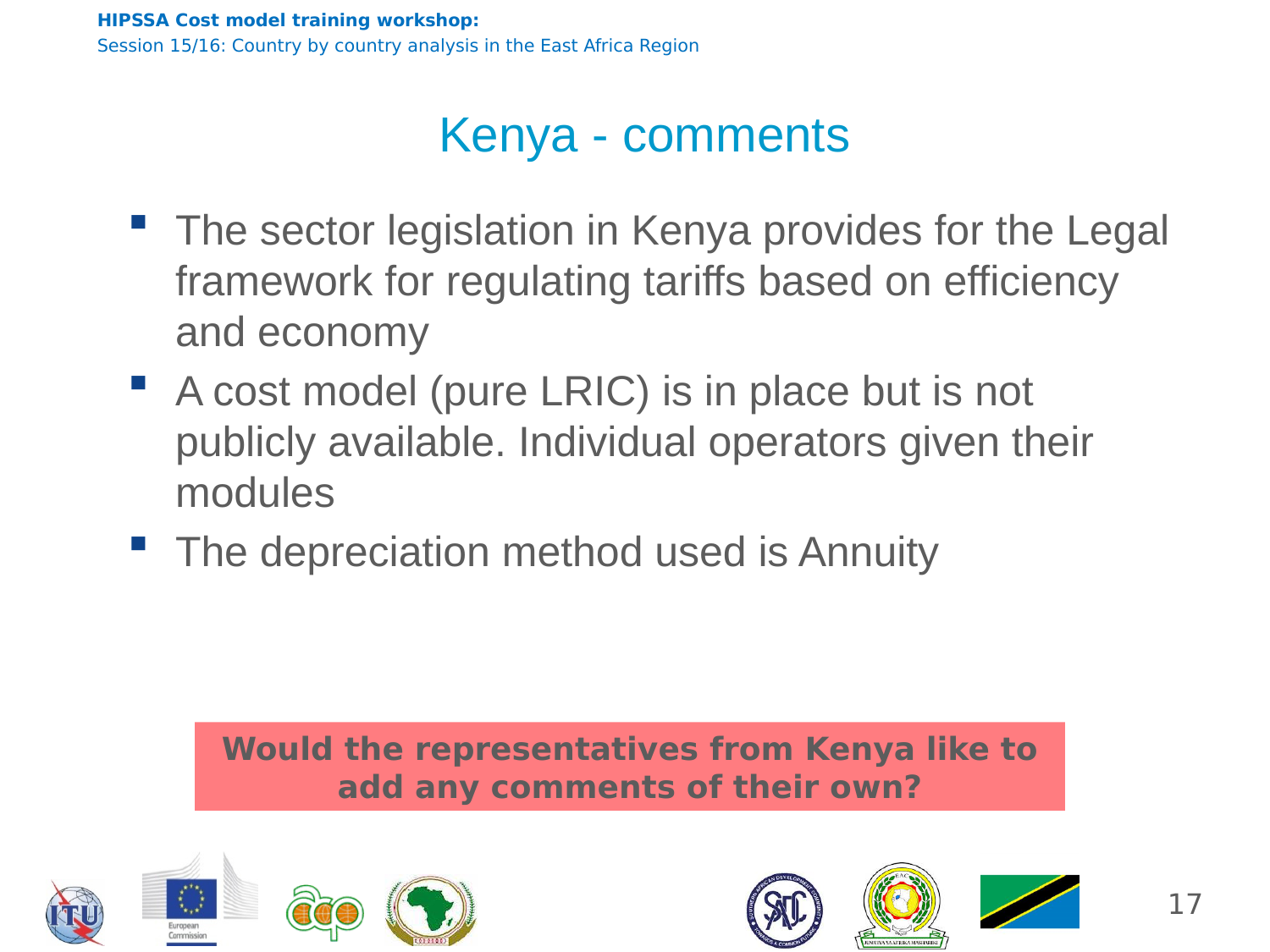

# Kenya - comments
The sector legislation in Kenya provides for the Legal framework for regulating tariffs based on efficiency and economy
A cost model (pure LRIC) is in place but is not publicly available. Individual operators given their modules
The depreciation method used is Annuity

Would the representatives from Kenya like to add any comments of their own?
17